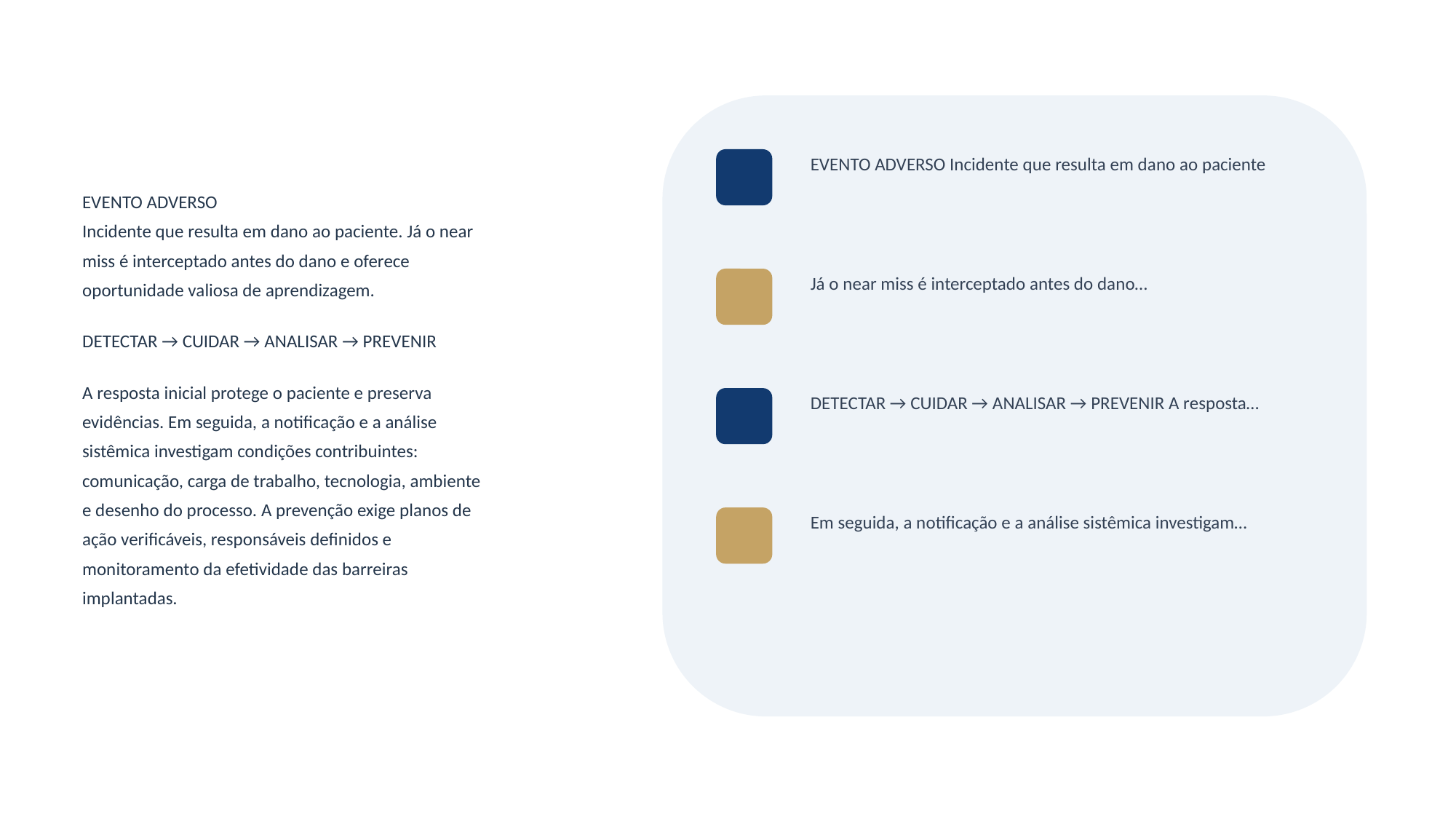

EVENTO ADVERSO Incidente que resulta em dano ao paciente

EVENTO ADVERSO
Incidente que resulta em dano ao paciente. Já o near
miss é interceptado antes do dano e oferece
oportunidade valiosa de aprendizagem.

DETECTAR → CUIDAR → ANALISAR → PREVENIR

A resposta inicial protege o paciente e preserva
evidências. Em seguida, a notificação e a análise
sistêmica investigam condições contribuintes:
comunicação, carga de trabalho, tecnologia, ambiente
e desenho do processo. A prevenção exige planos de
ação verificáveis, responsáveis definidos e
monitoramento da efetividade das barreiras
implantadas.
Já o near miss é interceptado antes do dano…

DETECTAR → CUIDAR → ANALISAR → PREVENIR A resposta…

Em seguida, a notificação e a análise sistêmica investigam…